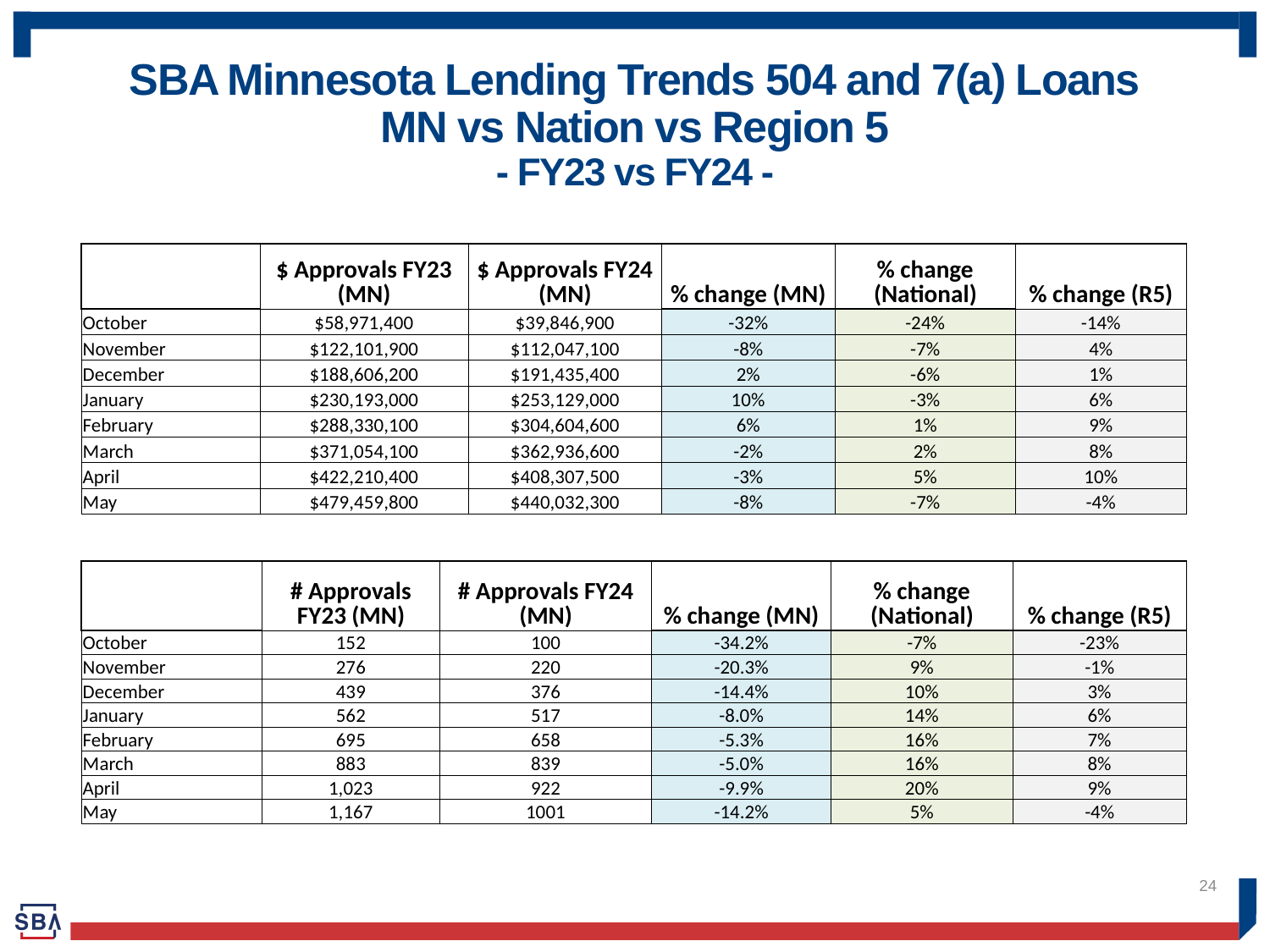

# SBA Minnesota Lending Trends 504 and 7(a) Loans MN vs Nation vs Region 5
- FY23 vs FY24 -
|  | $ Approvals FY23 (MN) | $ Approvals FY24 (MN) | % change (MN) | % change (National) | % change (R5) |
| --- | --- | --- | --- | --- | --- |
| October | $58,971,400 | $39,846,900 | -32% | -24% | -14% |
| November | $122,101,900 | $112,047,100 | -8% | -7% | 4% |
| December | $188,606,200 | $191,435,400 | 2% | -6% | 1% |
| January | $230,193,000 | $253,129,000 | 10% | -3% | 6% |
| February | $288,330,100 | $304,604,600 | 6% | 1% | 9% |
| March | $371,054,100 | $362,936,600 | -2% | 2% | 8% |
| April | $422,210,400 | $408,307,500 | -3% | 5% | 10% |
| May | $479,459,800 | $440,032,300 | -8% | -7% | -4% |
|  | # Approvals FY23 (MN) | # Approvals FY24 (MN) | % change (MN) | % change (National) | % change (R5) |
| --- | --- | --- | --- | --- | --- |
| October | 152 | 100 | -34.2% | -7% | -23% |
| November | 276 | 220 | -20.3% | 9% | -1% |
| December | 439 | 376 | -14.4% | 10% | 3% |
| January | 562 | 517 | -8.0% | 14% | 6% |
| February | 695 | 658 | -5.3% | 16% | 7% |
| March | 883 | 839 | -5.0% | 16% | 8% |
| April | 1,023 | 922 | -9.9% | 20% | 9% |
| May | 1,167 | 1001 | -14.2% | 5% | -4% |
24